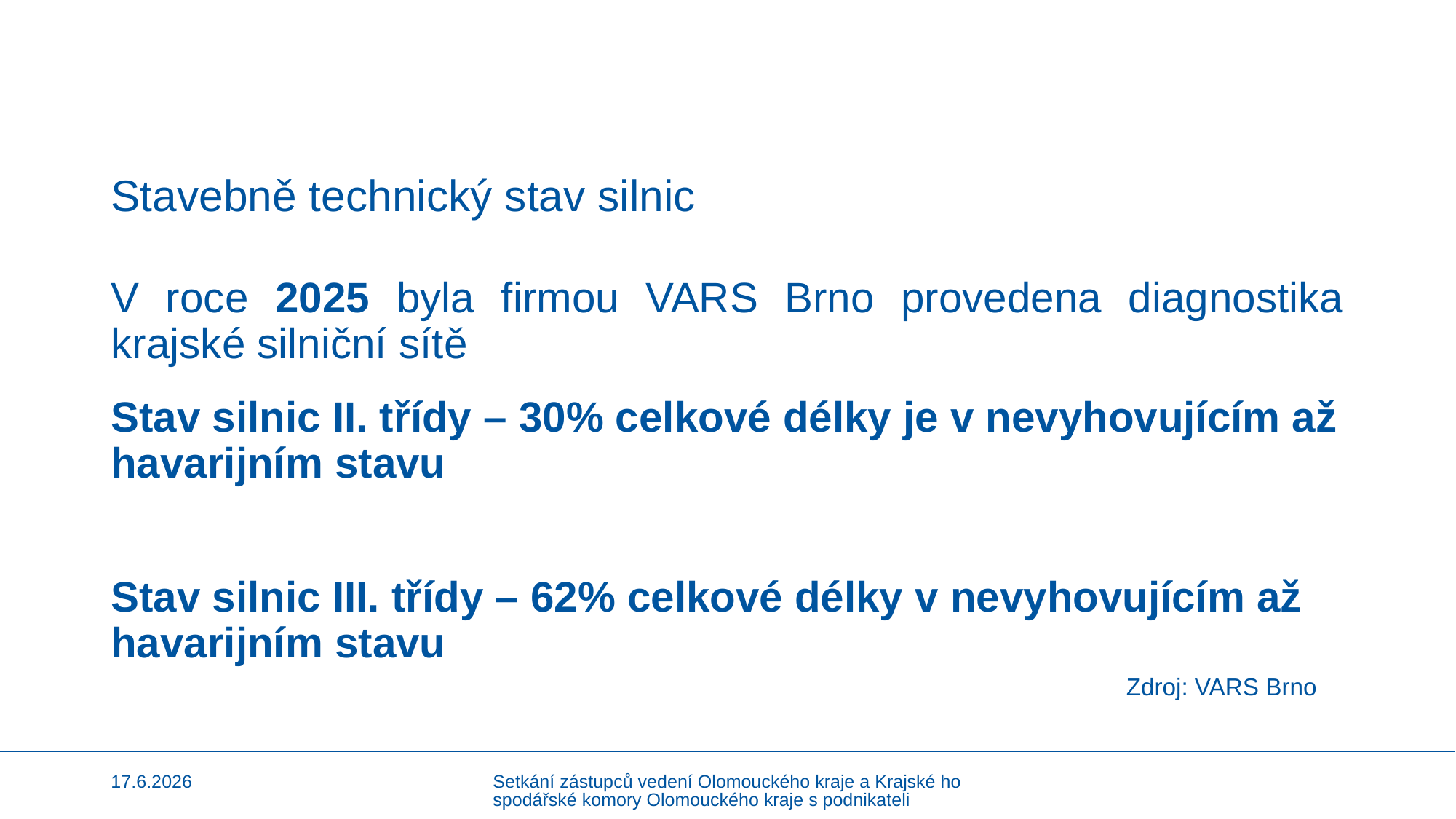

# Stavebně technický stav silnic
V roce 2025 byla firmou VARS Brno provedena diagnostika krajské silniční sítě
Stav silnic II. třídy – 30% celkové délky je v nevyhovujícím až havarijním stavu

Stav silnic III. třídy – 62% celkové délky v nevyhovujícím až havarijním stavu
                                                                                      Zdroj: VARS Brno
17.6.2026
Setkání zástupců vedení Olomouckého kraje a Krajské hospodářské komory Olomouckého kraje s podnikateli